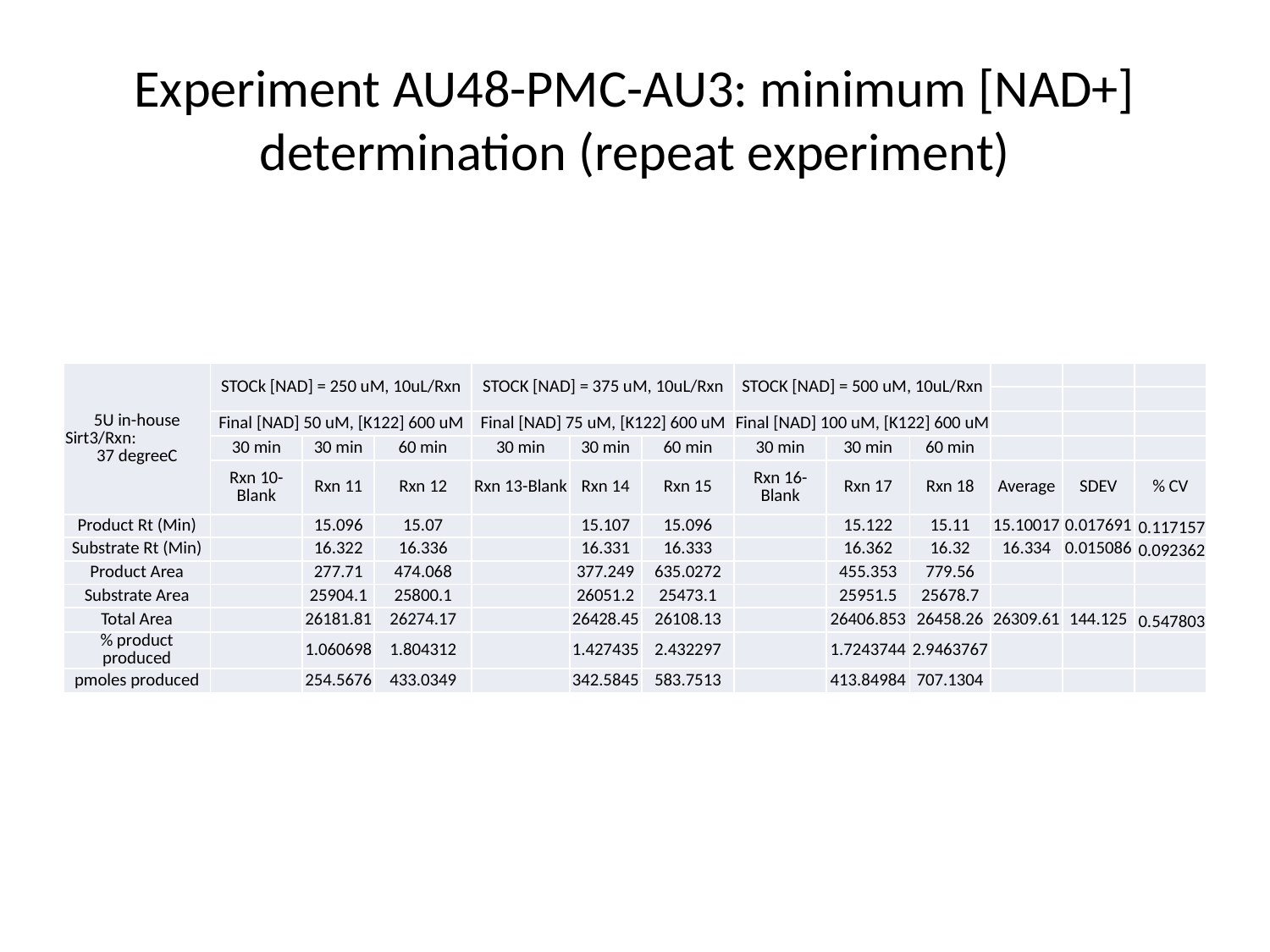

# Experiment AU48-PMC-AU3: minimum [NAD+] determination (repeat experiment)
| 5U in-house Sirt3/Rxn: 37 degreeC | STOCk [NAD] = 250 uM, 10uL/Rxn |  |  | STOCK [NAD] = 375 uM, 10uL/Rxn |  |  | STOCK [NAD] = 500 uM, 10uL/Rxn |  |  |  |  |  |
| --- | --- | --- | --- | --- | --- | --- | --- | --- | --- | --- | --- | --- |
|  |  |  |  |  |  |  |  |  |  |  |  |  |
|  | Final [NAD] 50 uM, [K122] 600 uM |  |  | Final [NAD] 75 uM, [K122] 600 uM |  |  | Final [NAD] 100 uM, [K122] 600 uM |  |  |  |  |  |
|  | 30 min | 30 min | 60 min | 30 min | 30 min | 60 min | 30 min | 30 min | 60 min |  |  |  |
|  | Rxn 10-Blank | Rxn 11 | Rxn 12 | Rxn 13-Blank | Rxn 14 | Rxn 15 | Rxn 16-Blank | Rxn 17 | Rxn 18 | Average | SDEV | % CV |
| Product Rt (Min) |  | 15.096 | 15.07 |  | 15.107 | 15.096 |  | 15.122 | 15.11 | 15.10017 | 0.017691 | 0.117157 |
| Substrate Rt (Min) |  | 16.322 | 16.336 |  | 16.331 | 16.333 |  | 16.362 | 16.32 | 16.334 | 0.015086 | 0.092362 |
| Product Area |  | 277.71 | 474.068 |  | 377.249 | 635.0272 |  | 455.353 | 779.56 |  |  |  |
| Substrate Area |  | 25904.1 | 25800.1 |  | 26051.2 | 25473.1 |  | 25951.5 | 25678.7 |  |  |  |
| Total Area |  | 26181.81 | 26274.17 |  | 26428.45 | 26108.13 |  | 26406.853 | 26458.26 | 26309.61 | 144.125 | 0.547803 |
| % product produced |  | 1.060698 | 1.804312 |  | 1.427435 | 2.432297 |  | 1.7243744 | 2.9463767 |  |  |  |
| pmoles produced |  | 254.5676 | 433.0349 |  | 342.5845 | 583.7513 |  | 413.84984 | 707.1304 |  |  |  |